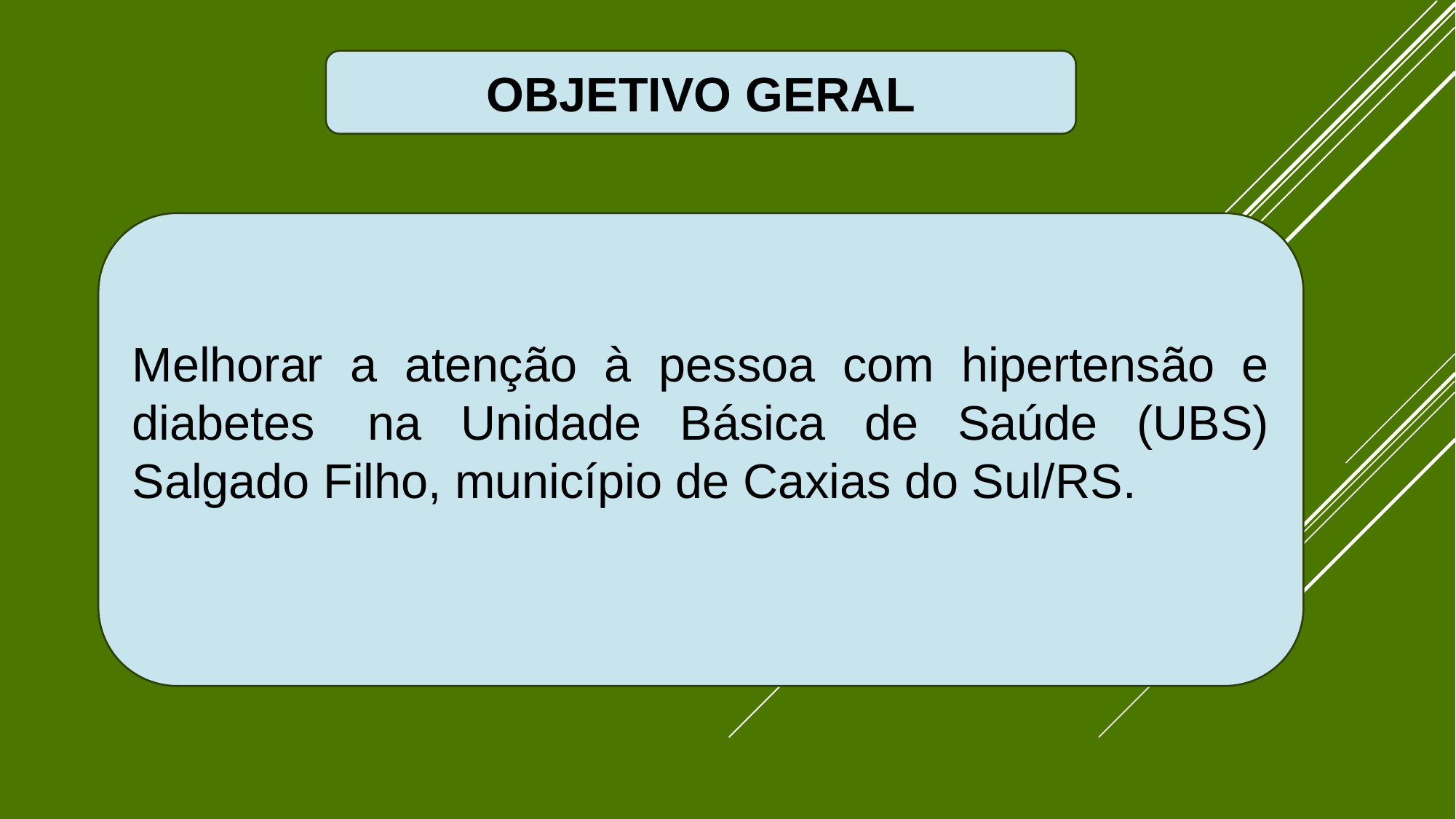

OBJETIVO GERAL

Melhorar a atenção à pessoa com hipertensão e diabetes  na Unidade Básica de Saúde (UBS) Salgado Filho, município de Caxias do Sul/RS.